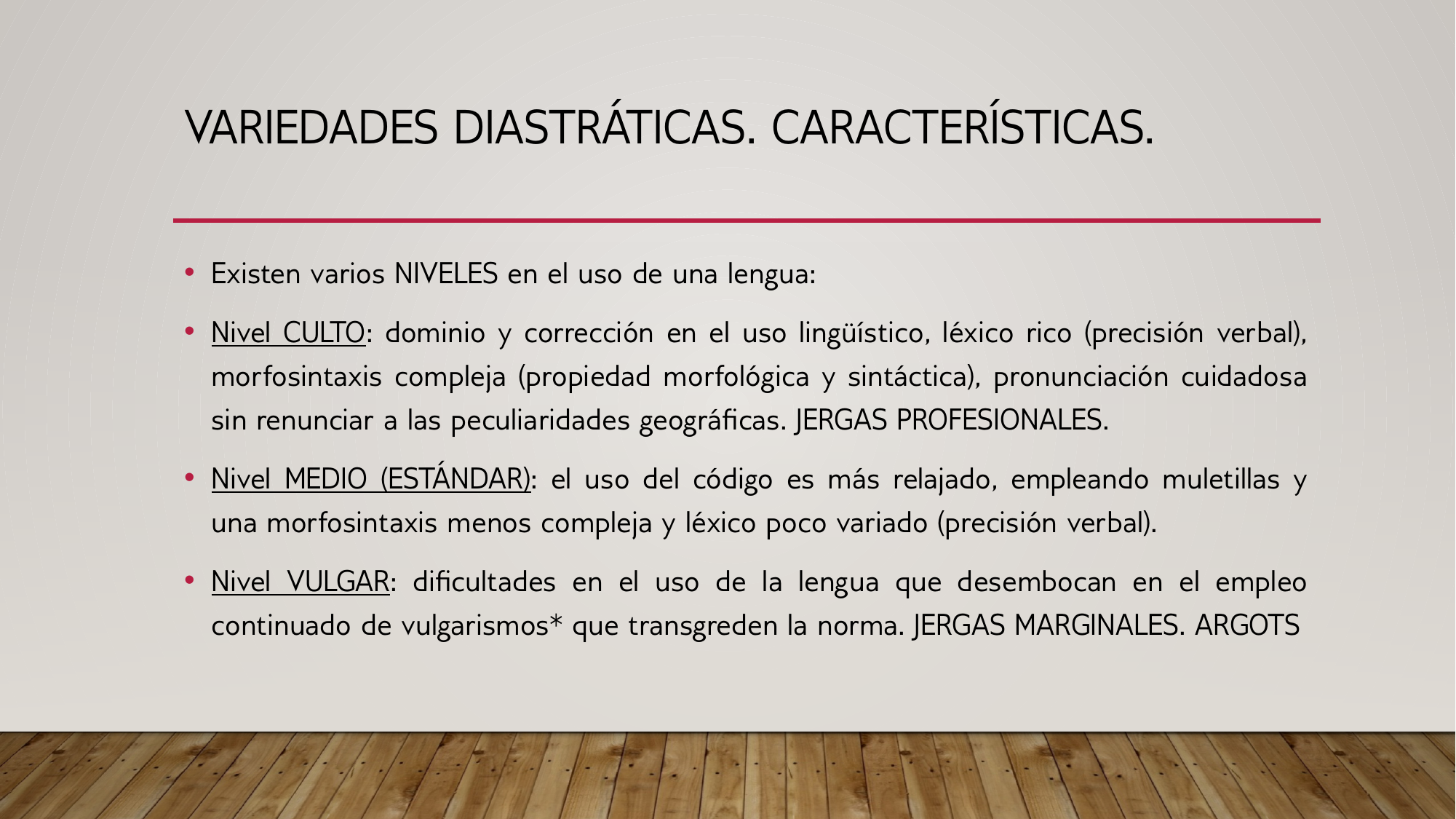

# VARIEDADES DIASTRÁTICAS. CARACTERÍSTICAS.
Existen varios NIVELES en el uso de una lengua:
Nivel CULTO: dominio y corrección en el uso lingüístico, léxico rico (precisión verbal), morfosintaxis compleja (propiedad morfológica y sintáctica), pronunciación cuidadosa sin renunciar a las peculiaridades geográficas. JERGAS PROFESIONALES.
Nivel MEDIO (ESTÁNDAR): el uso del código es más relajado, empleando muletillas y una morfosintaxis menos compleja y léxico poco variado (precisión verbal).
Nivel VULGAR: dificultades en el uso de la lengua que desembocan en el empleo continuado de vulgarismos* que transgreden la norma. JERGAS MARGINALES. ARGOTS